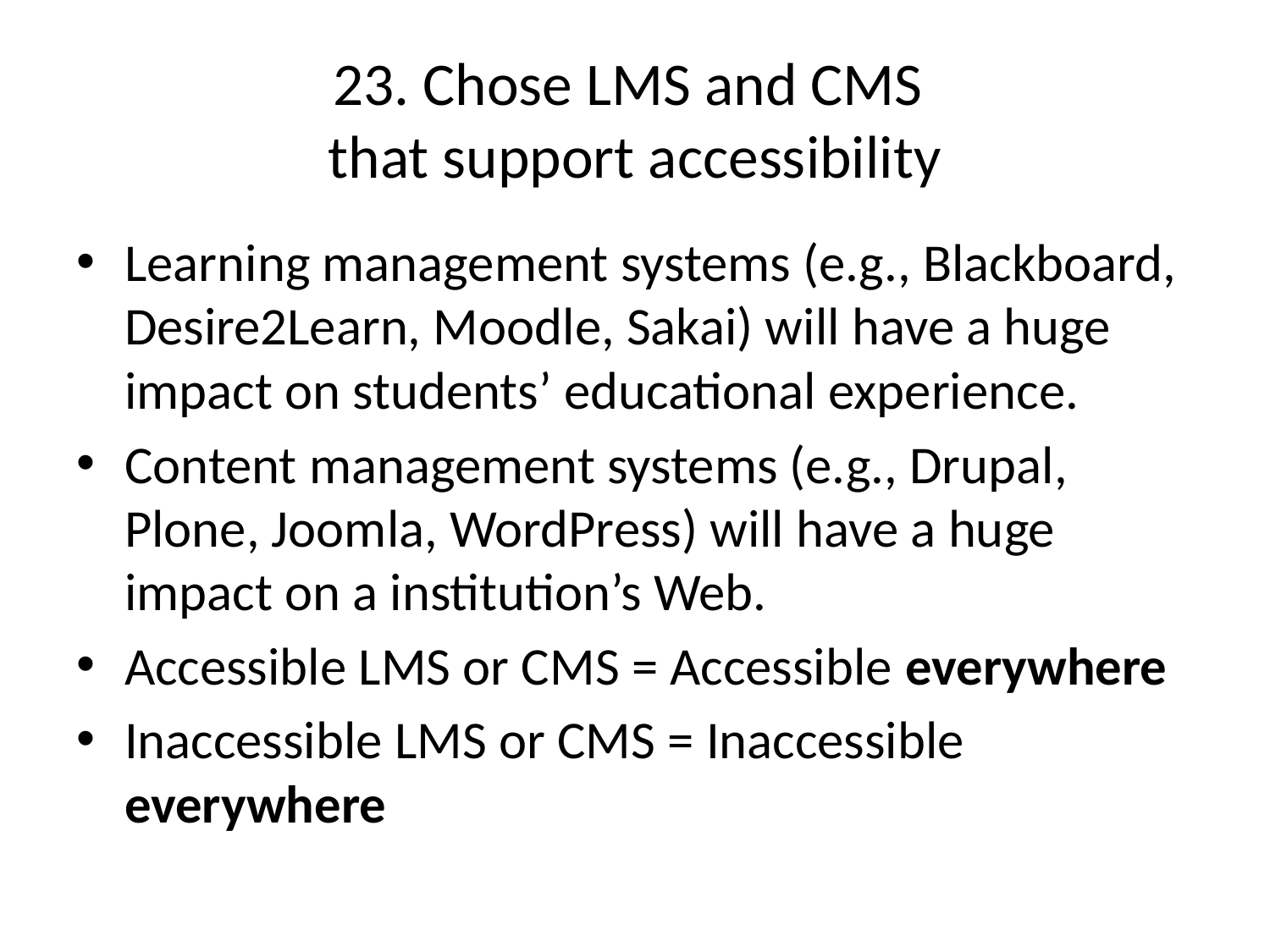

# 23. Chose LMS and CMS that support accessibility
Learning management systems (e.g., Blackboard, Desire2Learn, Moodle, Sakai) will have a huge impact on students’ educational experience.
Content management systems (e.g., Drupal, Plone, Joomla, WordPress) will have a huge impact on a institution’s Web.
Accessible LMS or CMS = Accessible everywhere
Inaccessible LMS or CMS = Inaccessible everywhere